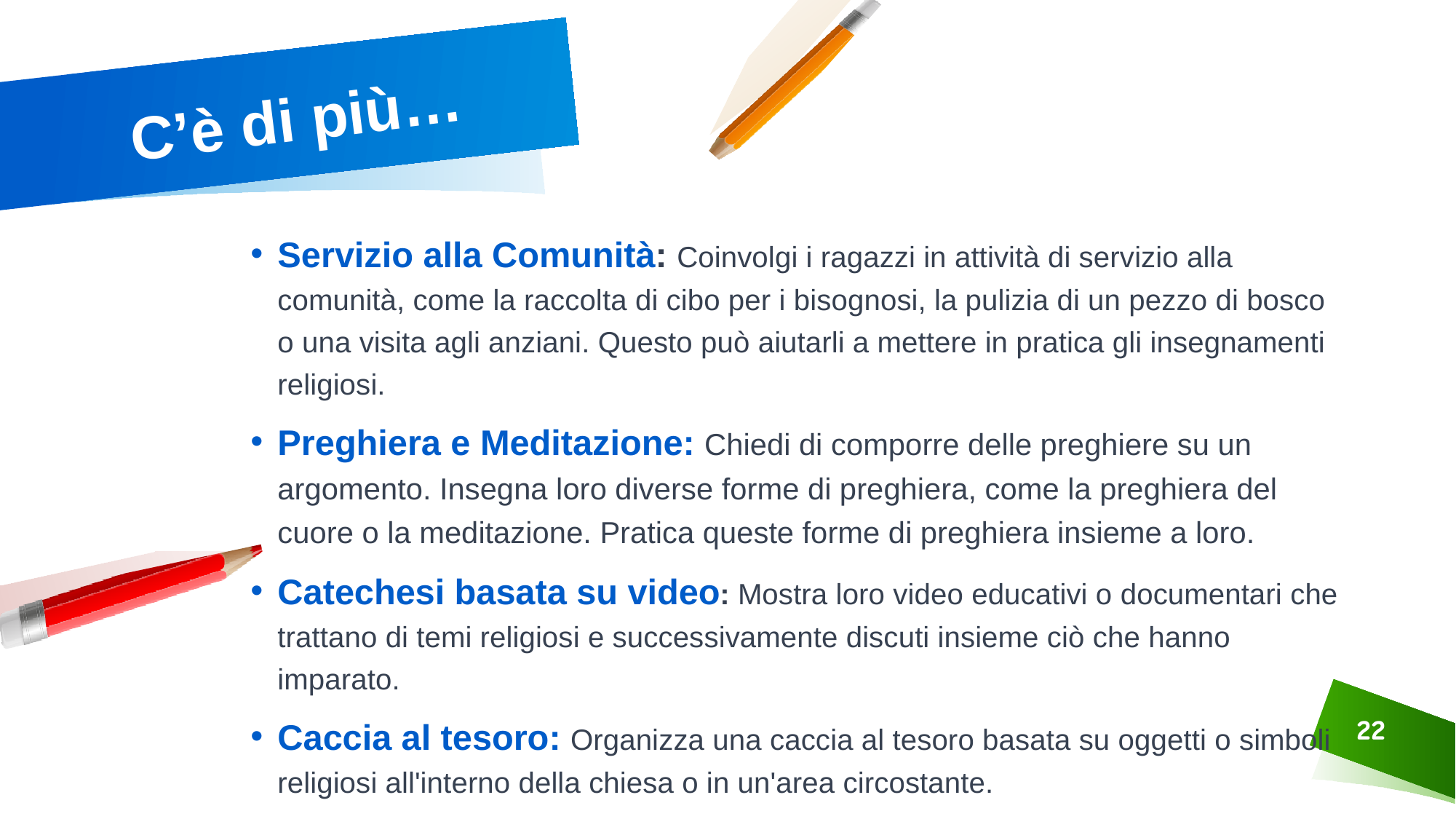

# C’è di più…
Servizio alla Comunità: Coinvolgi i ragazzi in attività di servizio alla comunità, come la raccolta di cibo per i bisognosi, la pulizia di un pezzo di bosco o una visita agli anziani. Questo può aiutarli a mettere in pratica gli insegnamenti religiosi.
Preghiera e Meditazione: Chiedi di comporre delle preghiere su un argomento. Insegna loro diverse forme di preghiera, come la preghiera del cuore o la meditazione. Pratica queste forme di preghiera insieme a loro.
Catechesi basata su video: Mostra loro video educativi o documentari che trattano di temi religiosi e successivamente discuti insieme ciò che hanno imparato.
Caccia al tesoro: Organizza una caccia al tesoro basata su oggetti o simboli religiosi all'interno della chiesa o in un'area circostante.
22